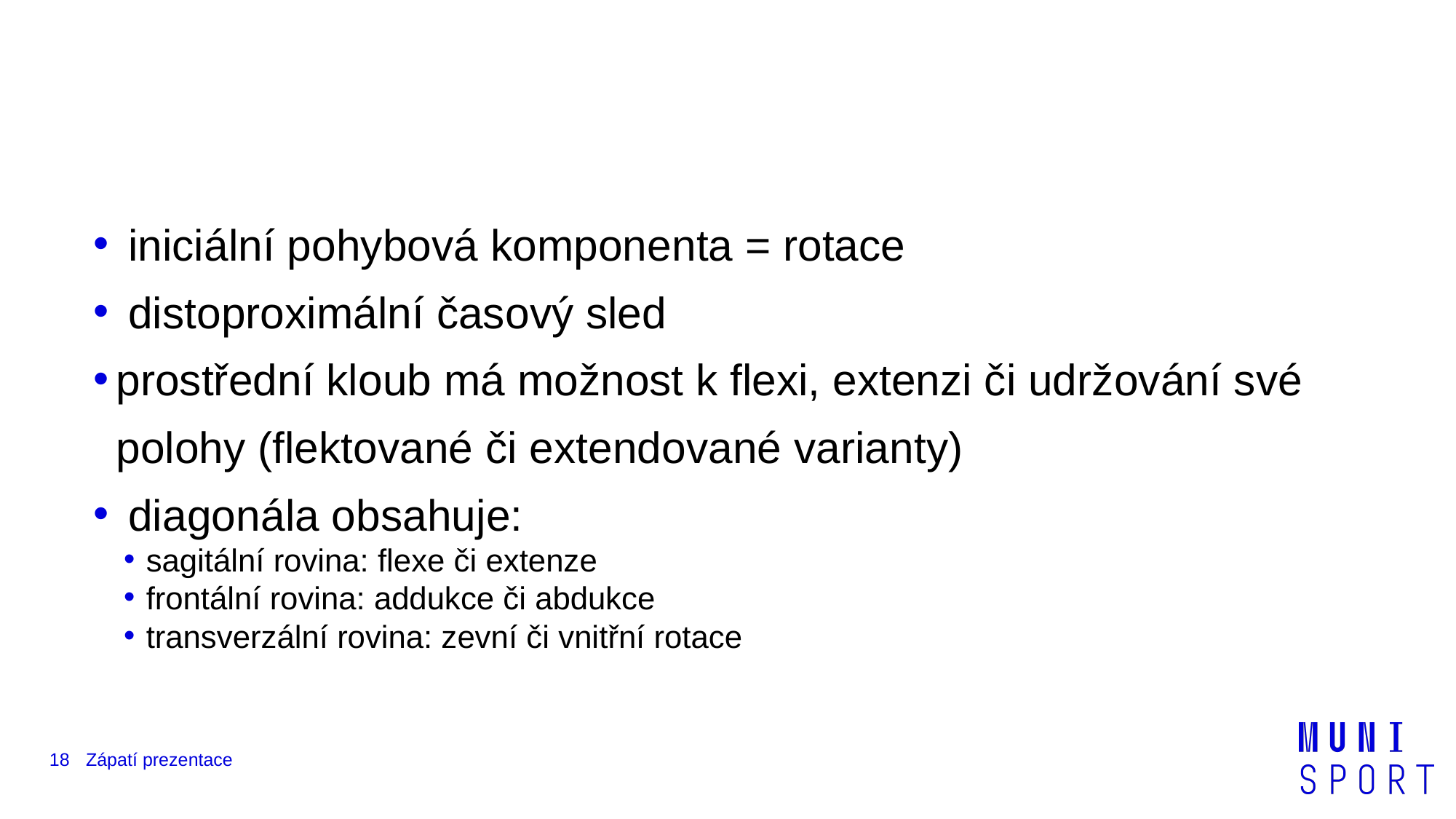

#
 iniciální pohybová komponenta = rotace
 distoproximální časový sled
prostřední kloub má možnost k flexi, extenzi či udržování své polohy (flektované či extendované varianty)
 diagonála obsahuje:
sagitální rovina: flexe či extenze
frontální rovina: addukce či abdukce
transverzální rovina: zevní či vnitřní rotace
18
Zápatí prezentace